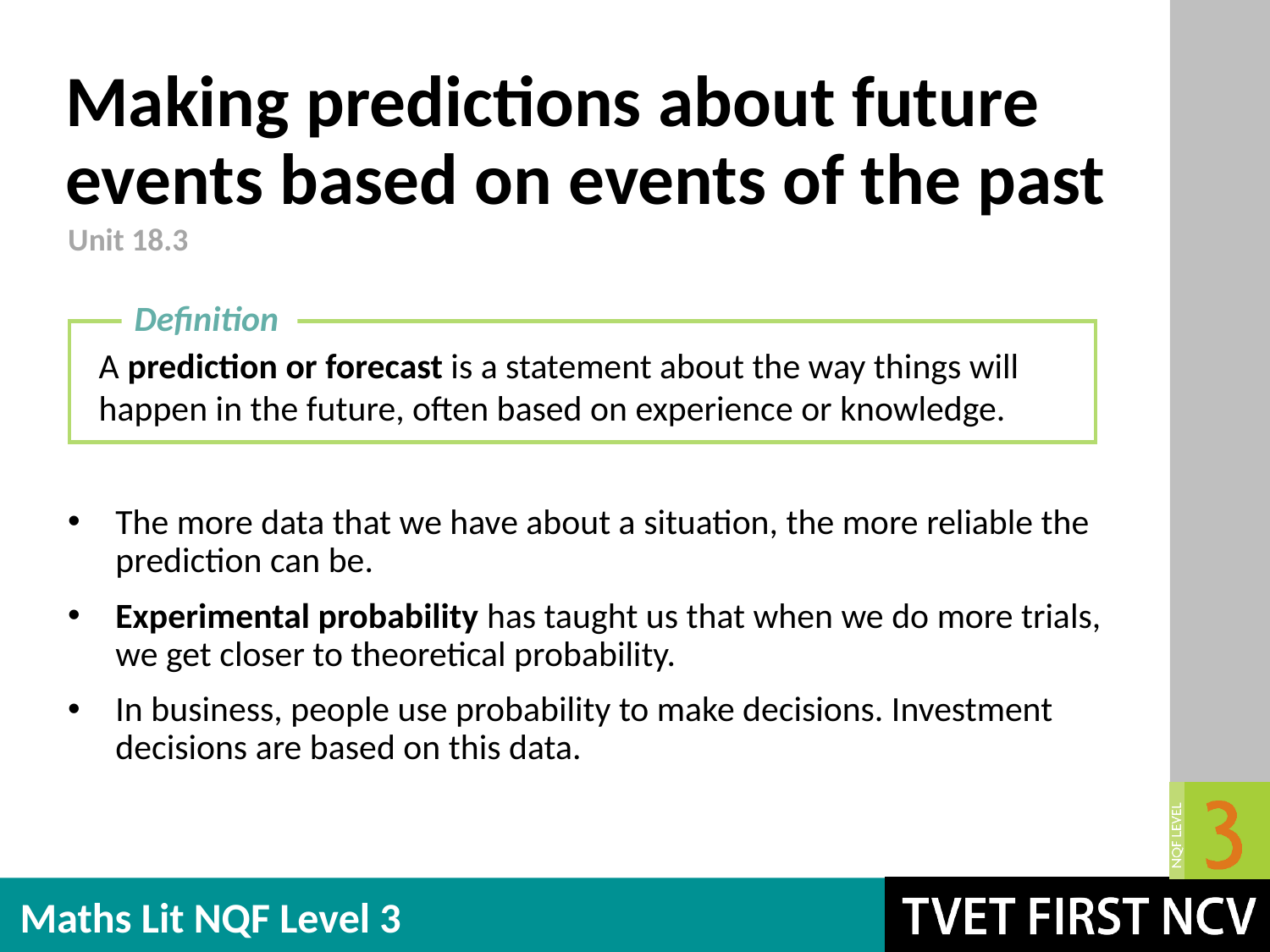

# Making predictions about future events based on events of the past
Unit 18.3

The more data that we have about a situation, the more reliable the prediction can be.
Experimental probability has taught us that when we do more trials, we get closer to theoretical probability.
In business, people use probability to make decisions. Investment decisions are based on this data.

Definition

A prediction or forecast is a statement about the way things will happen in the future, often based on experience or knowledge.